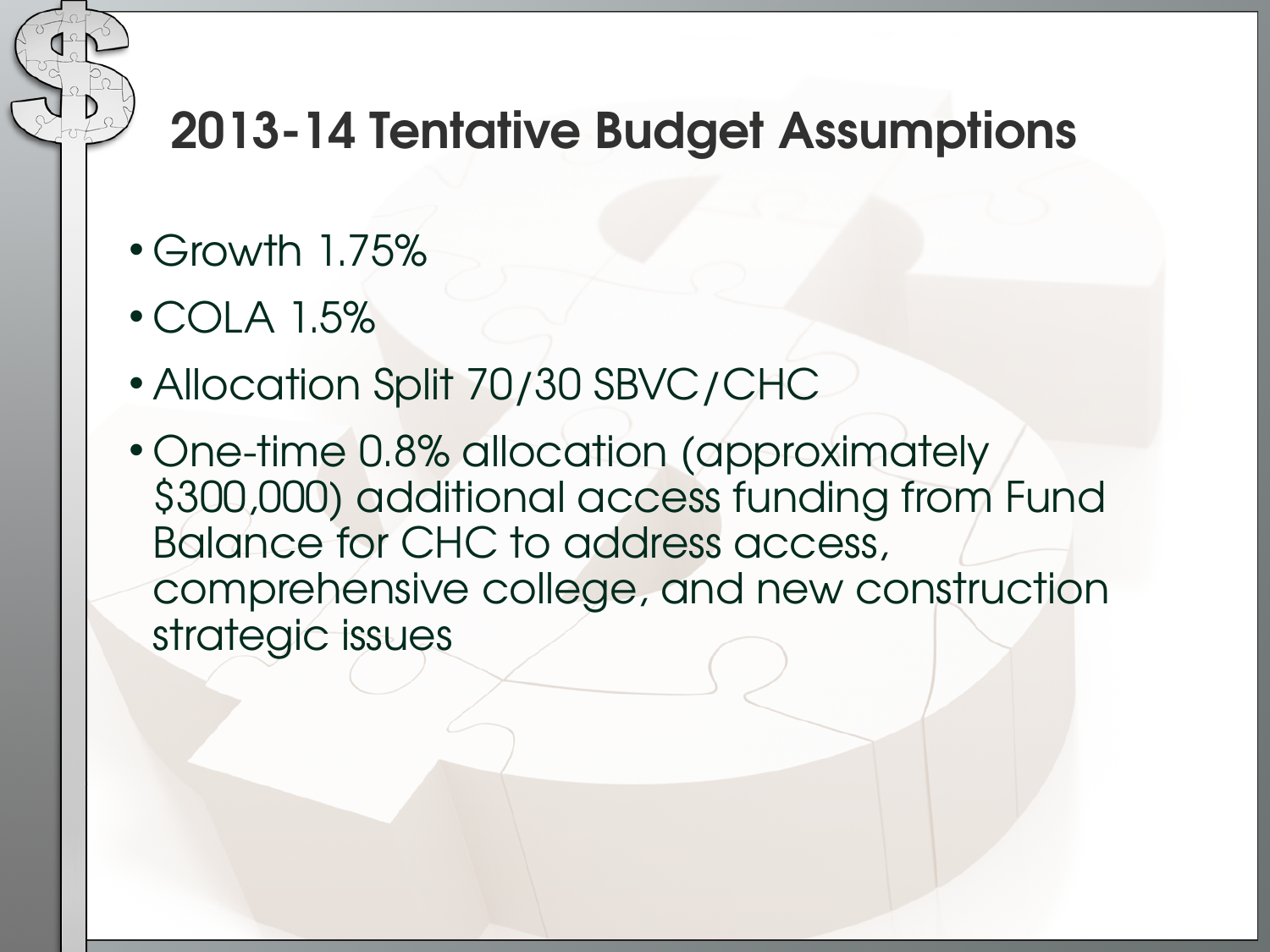

# 2013-14 Tentative Budget Assumptions
Growth 1.75%
COLA 1.5%
Allocation Split 70/30 SBVC/CHC
One-time 0.8% allocation (approximately $300,000) additional access funding from Fund Balance for CHC to address access, comprehensive college, and new construction strategic issues